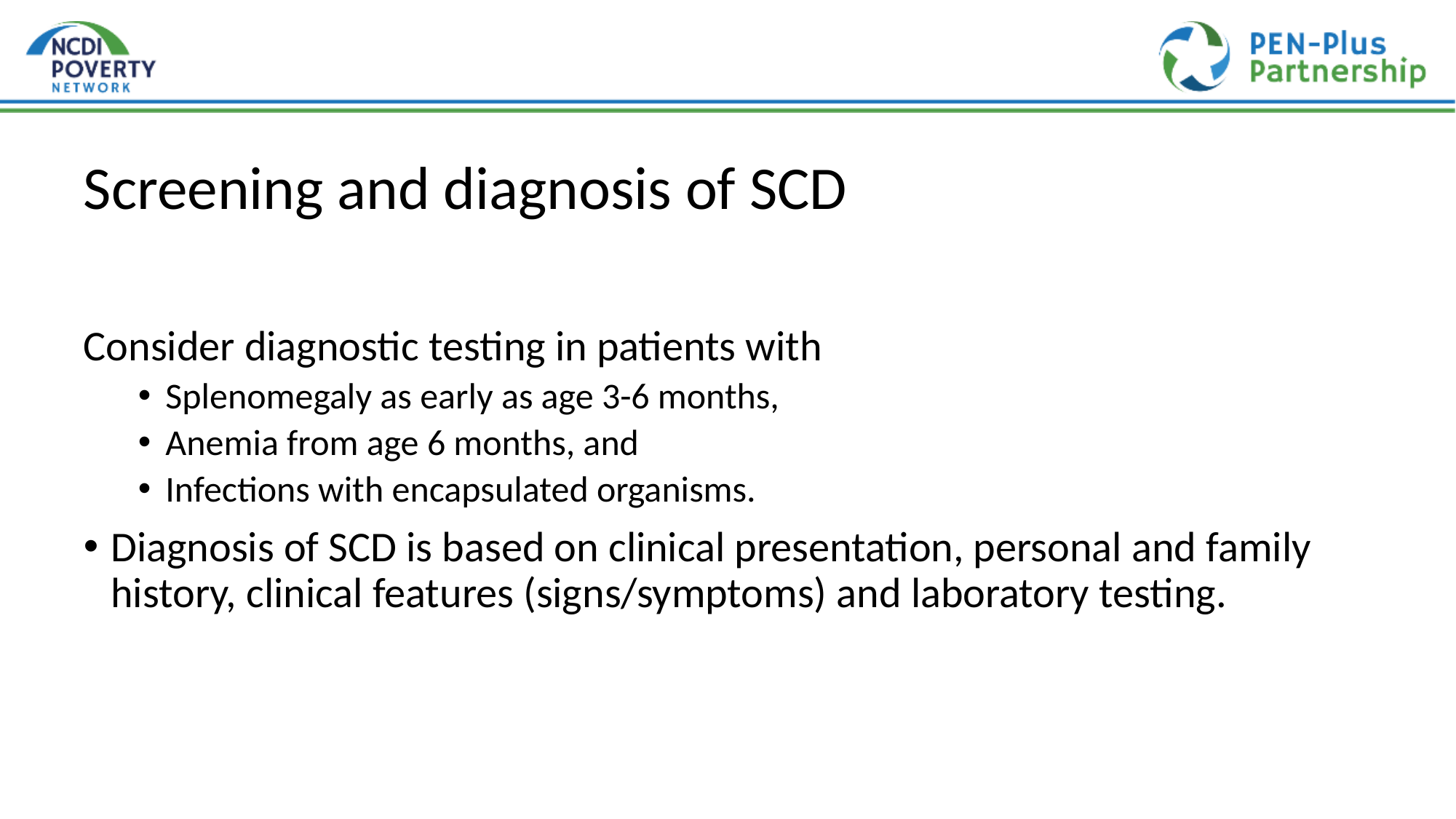

# Screening and diagnosis of SCD

Consider diagnostic testing in patients with
Splenomegaly as early as age 3-6 months,
Anemia from age 6 months, and
Infections with encapsulated organisms.
Diagnosis of SCD is based on clinical presentation, personal and family history, clinical features (signs/symptoms) and laboratory testing.